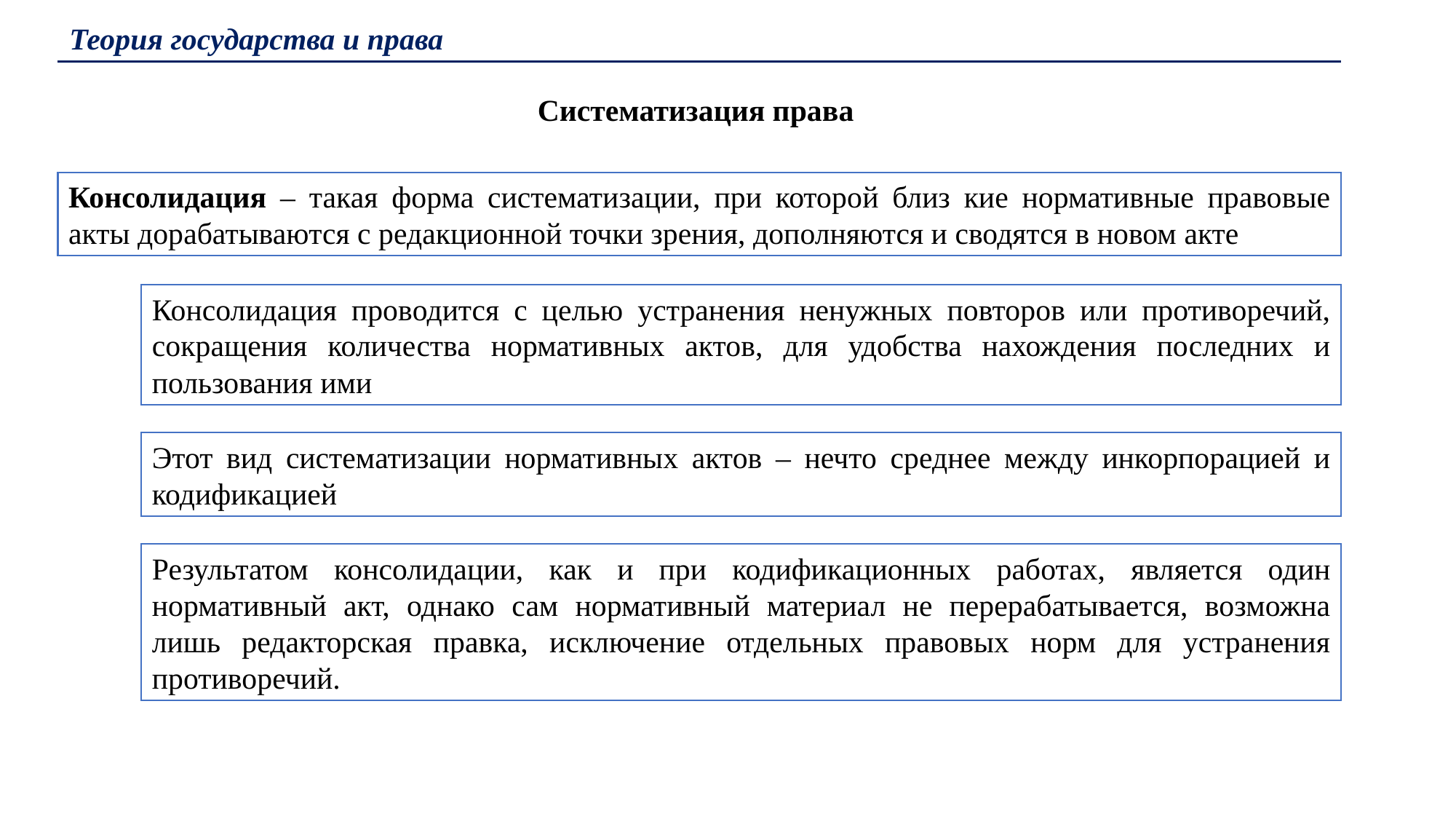

Теория государства и права
Систематизация права
Консолидация – такая форма систематизации, при которой близ кие нормативные правовые акты дорабатываются с редакционной точки зрения, дополняются и сводятся в новом акте
Консолидация проводится с целью устранения ненужных повторов или противоречий, сокращения количества нормативных актов, для удобства нахождения последних и пользования ими
Этот вид систематизации нормативных актов – нечто среднее между инкорпорацией и кодификацией
Результатом консолидации, как и при кодификационных работах, является один нормативный акт, однако сам нормативный материал не перерабатывается, возможна лишь редакторская правка, исключение отдельных правовых норм для устранения противоречий.